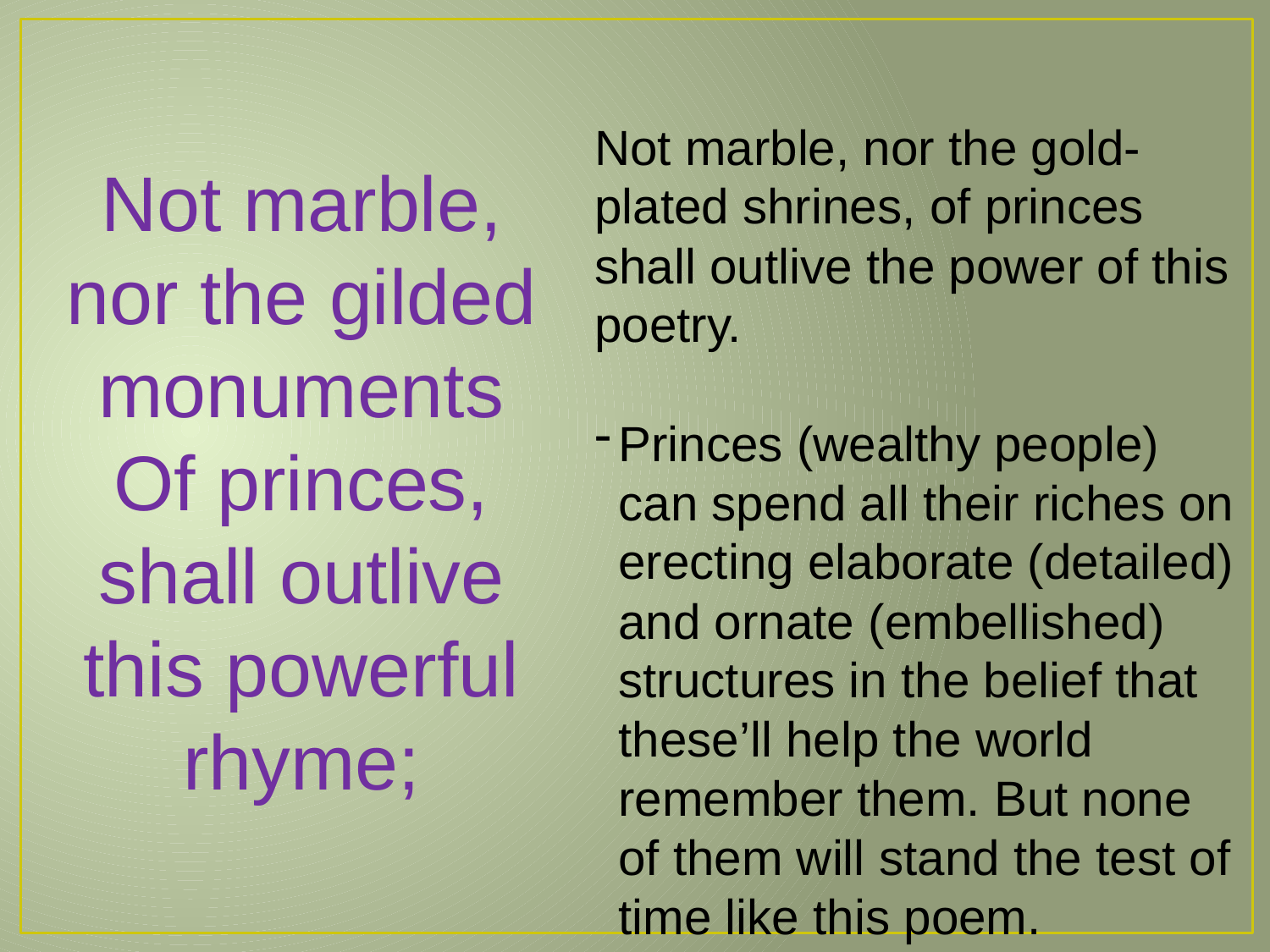

Not marble, nor the gold-plated shrines, of princes shall outlive the power of this poetry.
Princes (wealthy people) can spend all their riches on erecting elaborate (detailed) and ornate (embellished) structures in the belief that these’ll help the world remember them. But none of them will stand the test of time like this poem.
Not marble, nor the gilded monuments
Of princes, shall outlive this powerful rhyme;